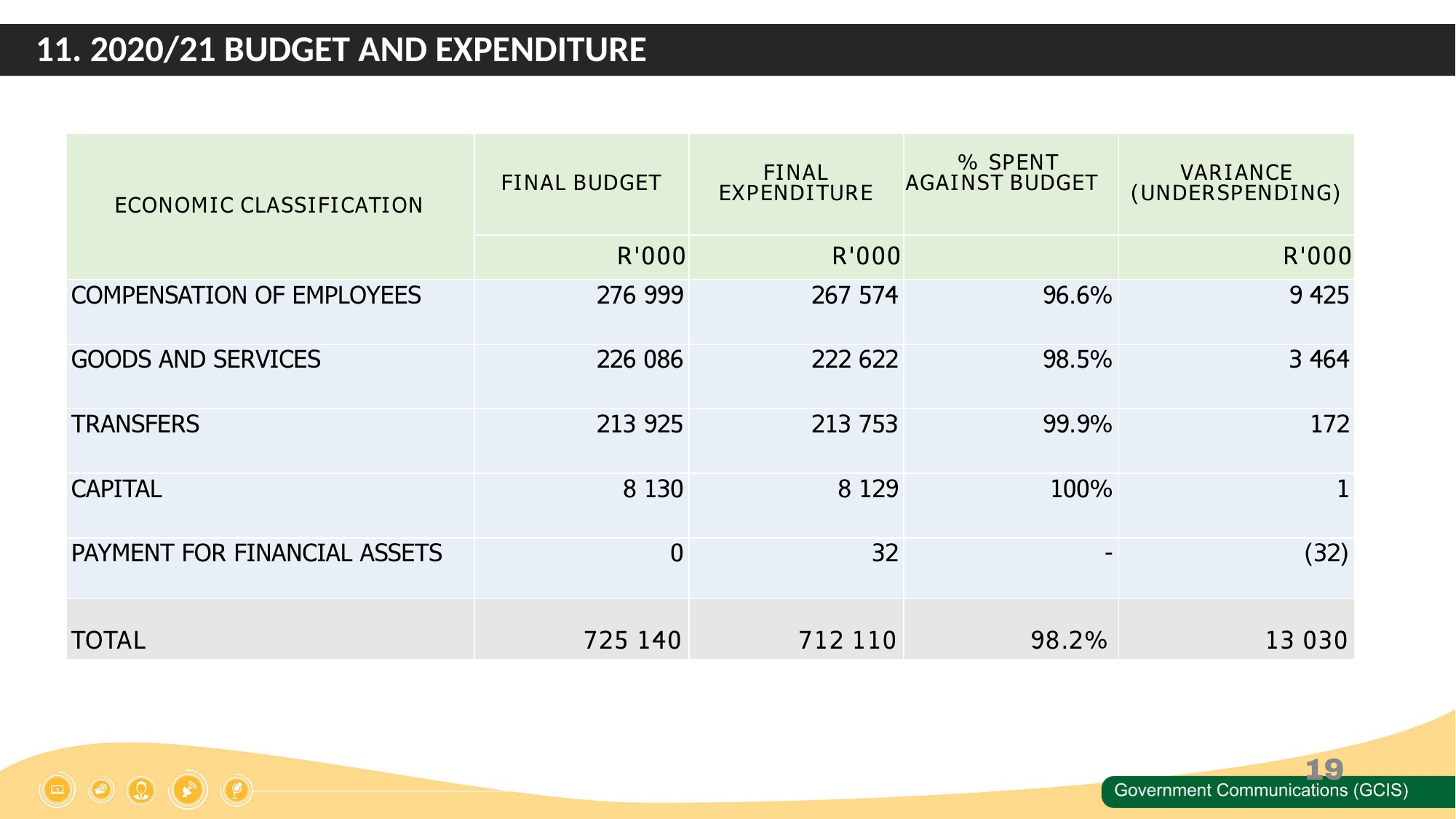

11. 2020/21 BUDGET AND EXPENDITURE
| ECONOMIC CLASSIFICATION | FINAL BUDGET | FINAL EXPENDITURE | % SPENT AGAINST BUDGET | VARIANCE (UNDERSPENDING) |
| --- | --- | --- | --- | --- |
|  | R'000 | R'000 |  | R'000 |
| COMPENSATION OF EMPLOYEES | 276 999 | 267 574 | 96.6% | 9 425 |
| GOODS AND SERVICES | 226 086 | 222 622 | 98.5% | 3 464 |
| TRANSFERS | 213 925 | 213 753 | 99.9% | 172 |
| CAPITAL | 8 130 | 8 129 | 100% | 1 |
| PAYMENT FOR FINANCIAL ASSETS | 0 | 32 | - | (32) |
| TOTAL | 725 140 | 712 110 | 98.2% | 13 030 |
19